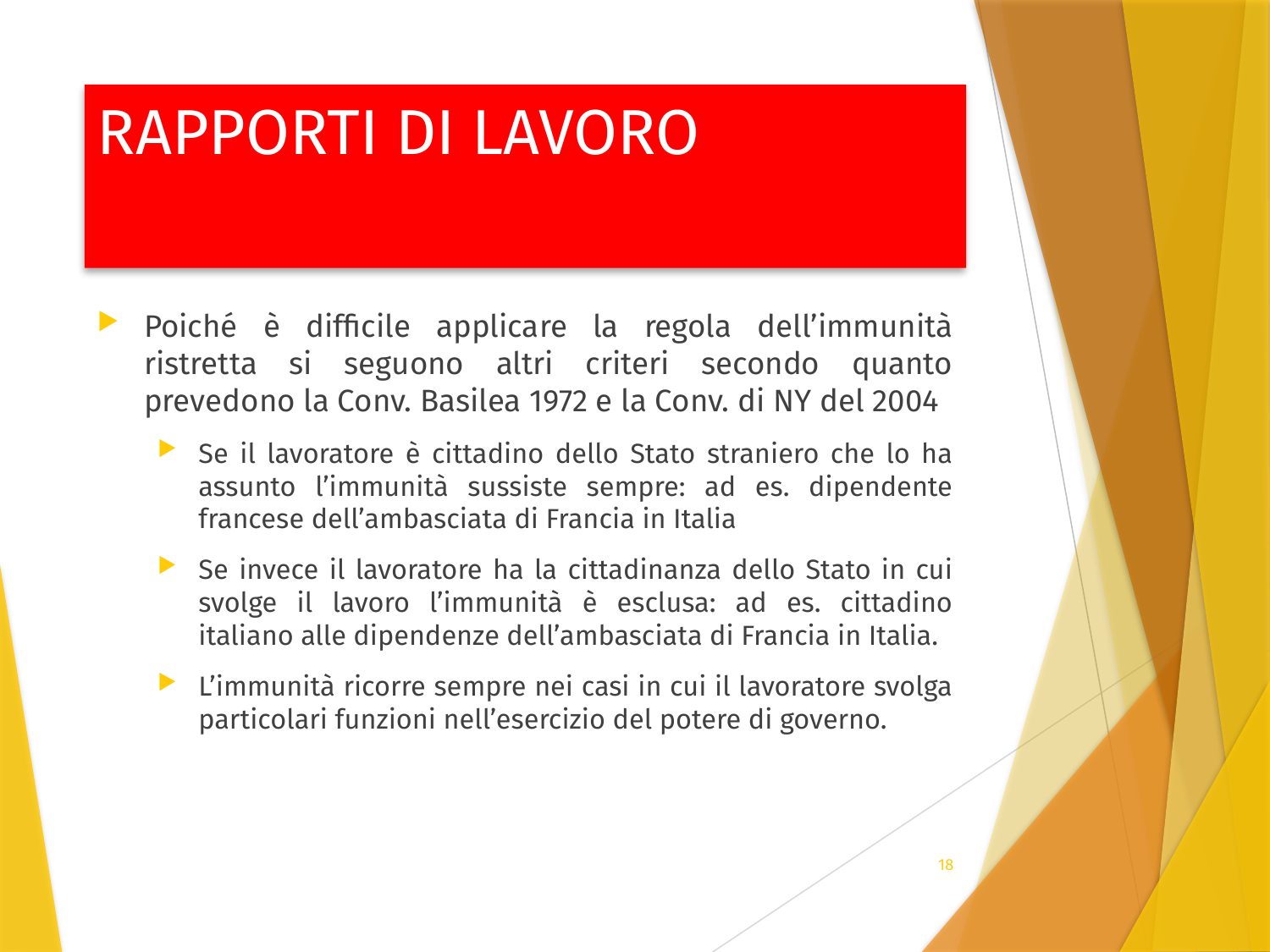

# RAPPORTI DI LAVORO
Poiché è difficile applicare la regola dell’immunità ristretta si seguono altri criteri secondo quanto prevedono la Conv. Basilea 1972 e la Conv. di NY del 2004
Se il lavoratore è cittadino dello Stato straniero che lo ha assunto l’immunità sussiste sempre: ad es. dipendente francese dell’ambasciata di Francia in Italia
Se invece il lavoratore ha la cittadinanza dello Stato in cui svolge il lavoro l’immunità è esclusa: ad es. cittadino italiano alle dipendenze dell’ambasciata di Francia in Italia.
L’immunità ricorre sempre nei casi in cui il lavoratore svolga particolari funzioni nell’esercizio del potere di governo.
18